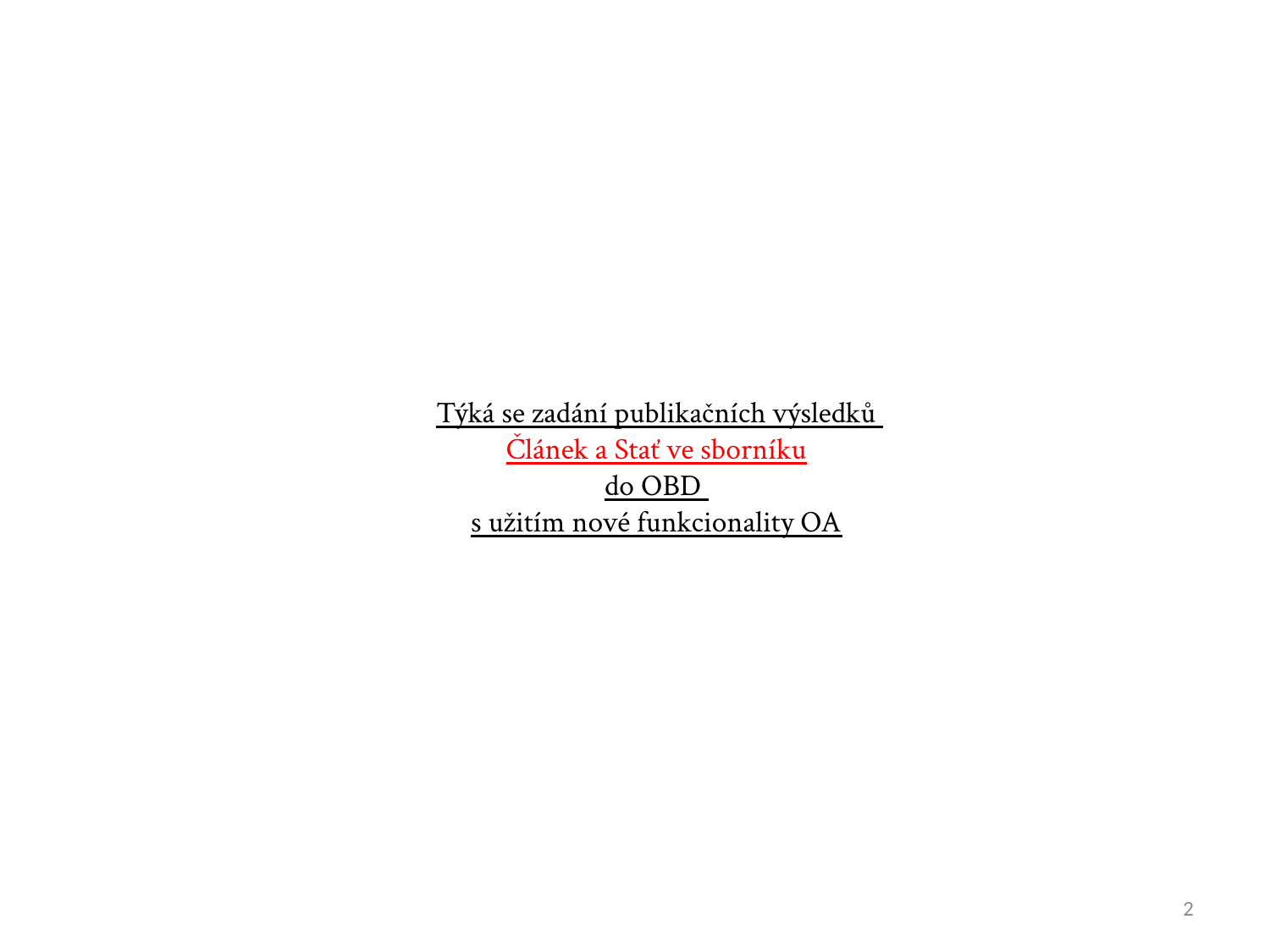

# Týká se zadání publikačních výsledků Článek a Stať ve sborníku do OBD s užitím nové funkcionality OA
2